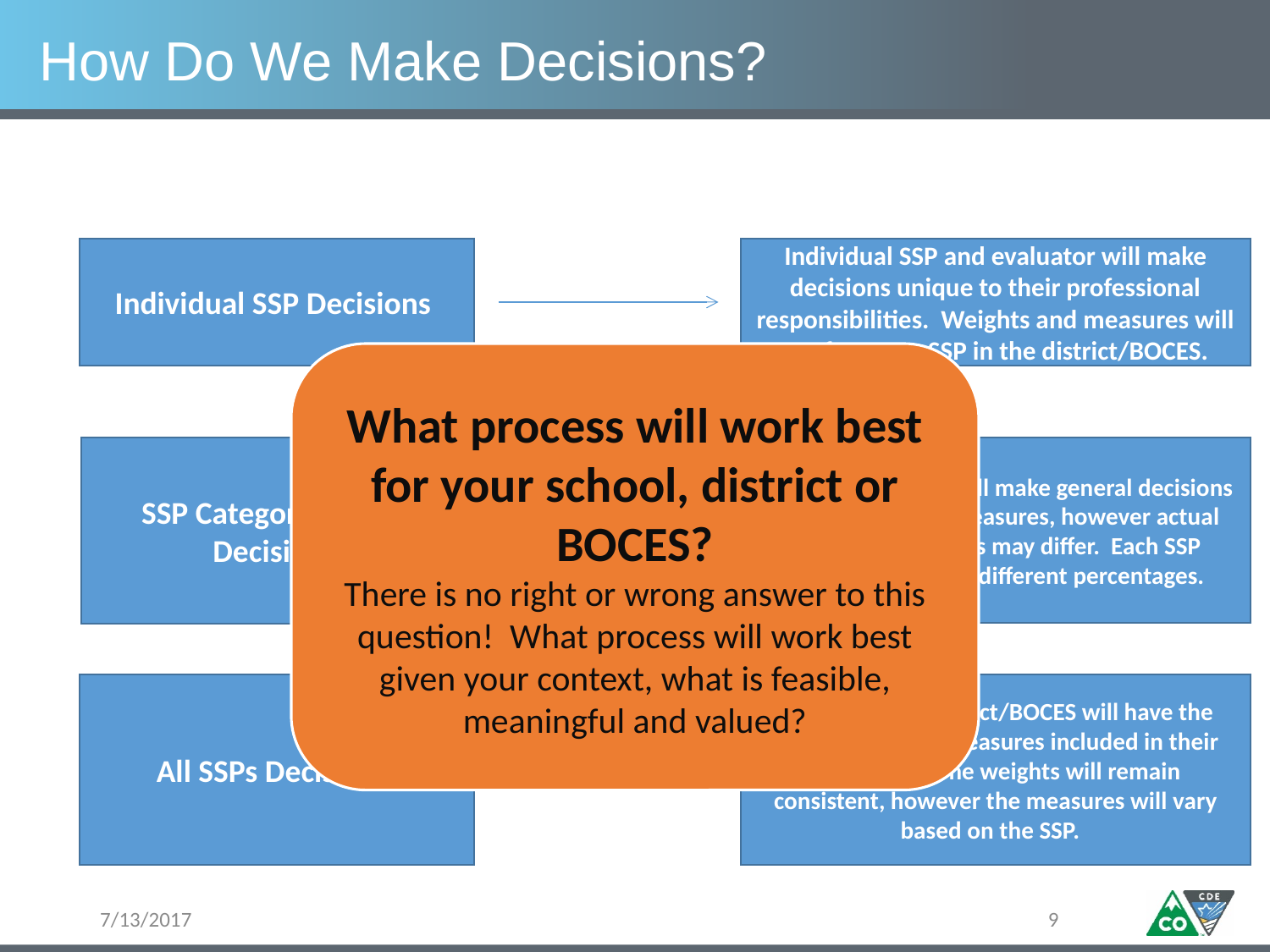

# How Do We Make Decisions?

Individual SSP Decisions
Individual SSP and evaluator will make decisions unique to their professional responsibilities.  Weights and measures will vary for every SSP in the district/BOCES.
What process will work best for your school, district or BOCES?
There is no right or wrong answer to this question!  What process will work best given your context, what is feasible, meaningful and valued?

 Each SSP category will make general decisions about weights of measures, however actual outcome measures may differ.  Each SSP category may have different percentages.

SSP Category/Group  Decisions
All SSPs Decisions
All SSPs in the district/BOCES will have the same weights or measures included in their evaluation.  The weights will remain consistent, however the measures will vary based on the SSP.